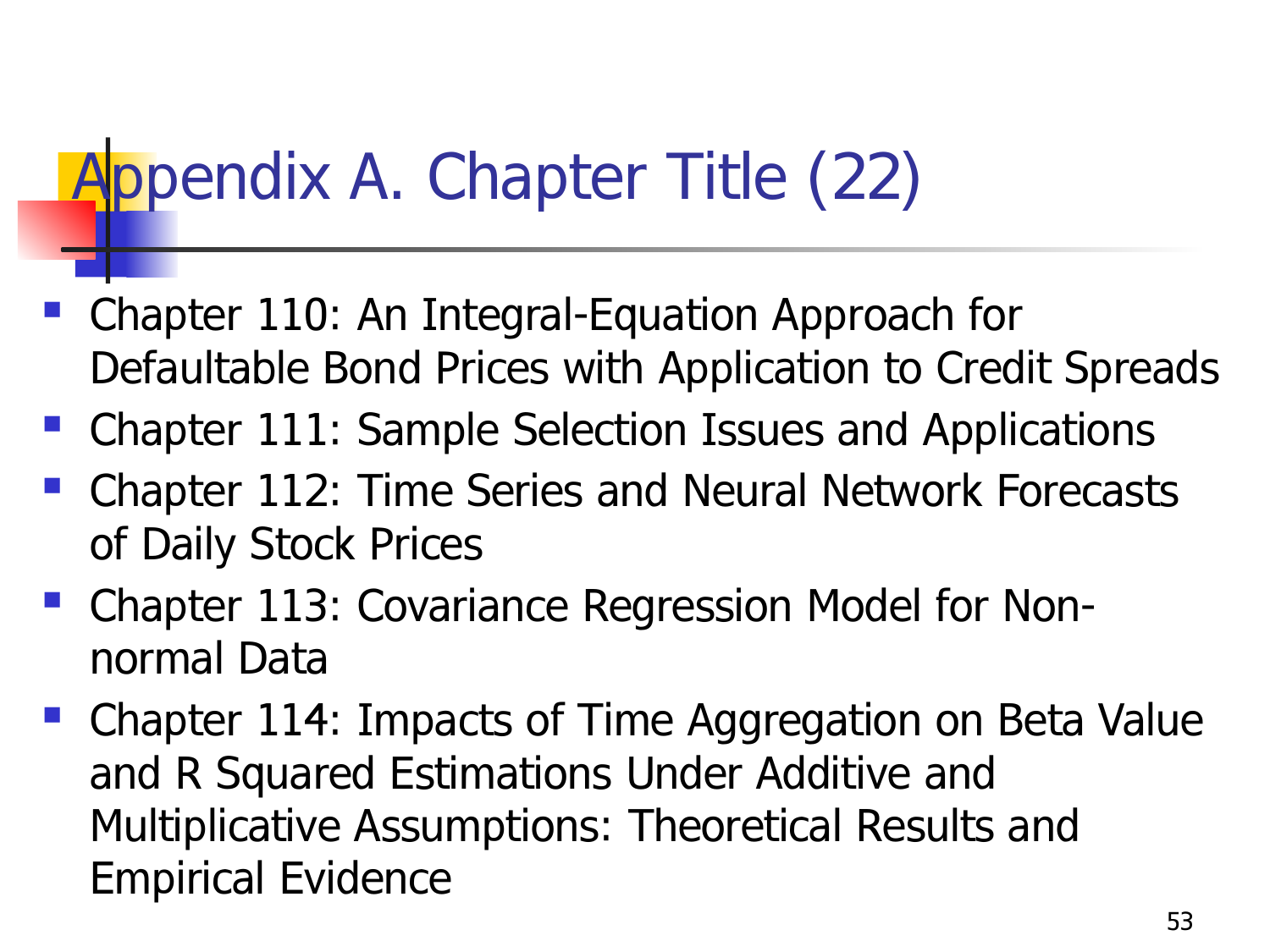

# Appendix A. Chapter Title (22)
Chapter 110: An Integral-Equation Approach for Defaultable Bond Prices with Application to Credit Spreads
Chapter 111: Sample Selection Issues and Applications
Chapter 112: Time Series and Neural Network Forecasts of Daily Stock Prices
Chapter 113: Covariance Regression Model for Non-normal Data
Chapter 114: Impacts of Time Aggregation on Beta Value and R Squared Estimations Under Additive and Multiplicative Assumptions: Theoretical Results and Empirical Evidence
53